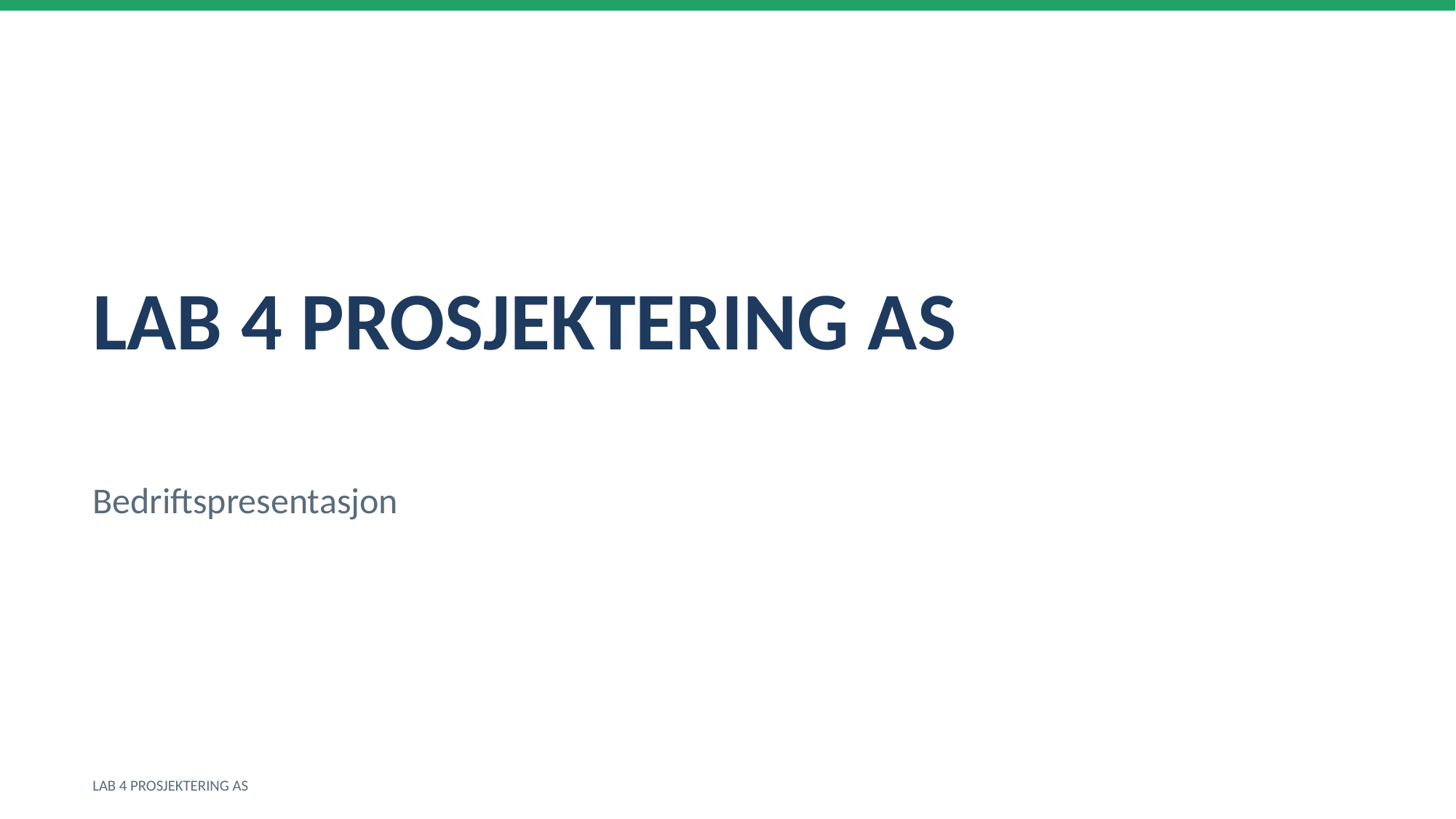

LAB 4 PROSJEKTERING AS
Bedriftspresentasjon
LAB 4 PROSJEKTERING AS